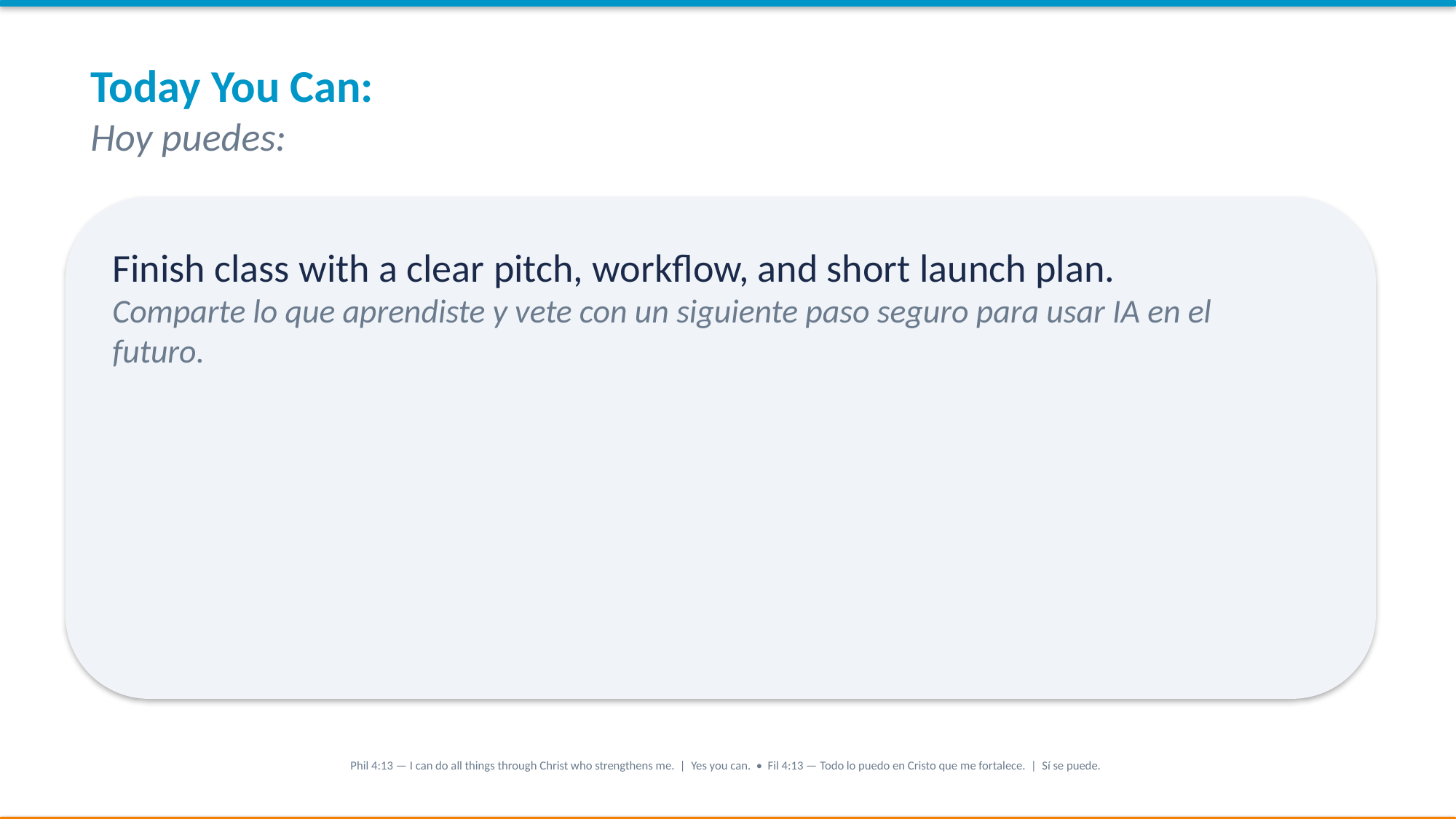

Today You Can:
Hoy puedes:

Finish class with a clear pitch, workflow, and short launch plan.
Comparte lo que aprendiste y vete con un siguiente paso seguro para usar IA en el futuro.
Phil 4:13 — I can do all things through Christ who strengthens me.  |  Yes you can.  •  Fil 4:13 — Todo lo puedo en Cristo que me fortalece.  |  Sí se puede.